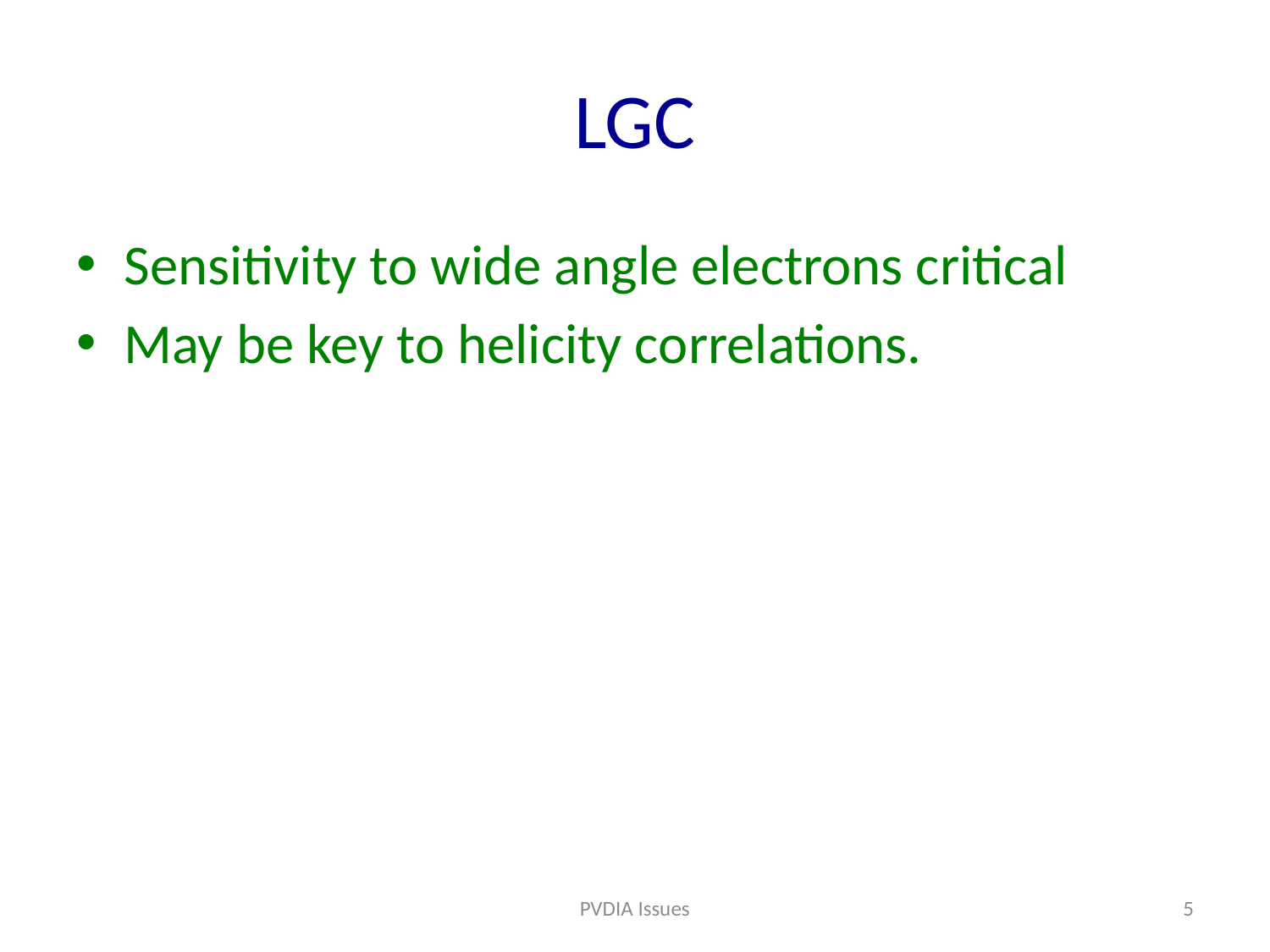

# LGC
Sensitivity to wide angle electrons critical
May be key to helicity correlations.
PVDIA Issues
5